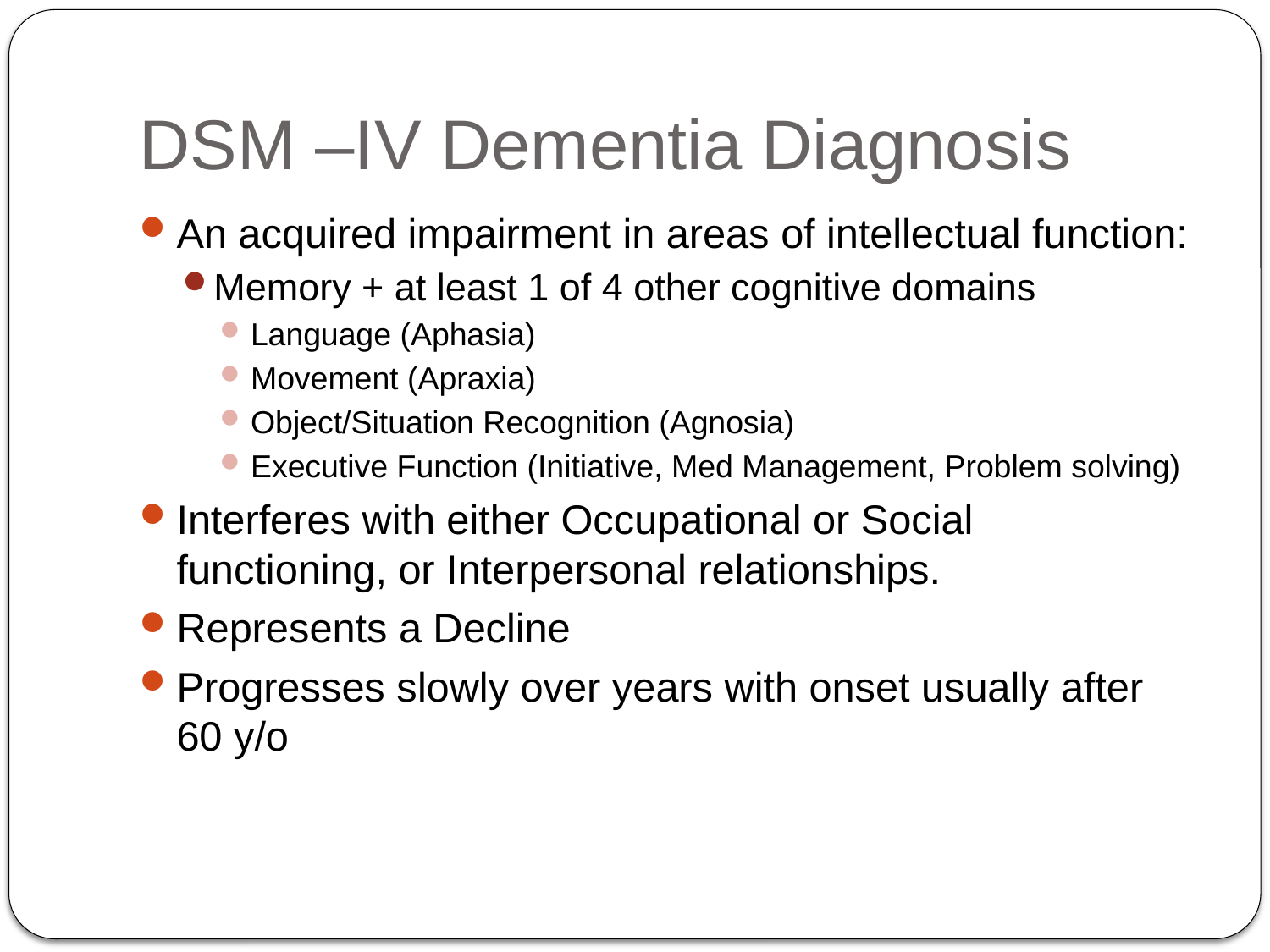

# DSM –IV Dementia Diagnosis
An acquired impairment in areas of intellectual function:
Memory + at least 1 of 4 other cognitive domains
Language (Aphasia)
Movement (Apraxia)
Object/Situation Recognition (Agnosia)
Executive Function (Initiative, Med Management, Problem solving)
Interferes with either Occupational or Social functioning, or Interpersonal relationships.
Represents a Decline
Progresses slowly over years with onset usually after 60 y/o